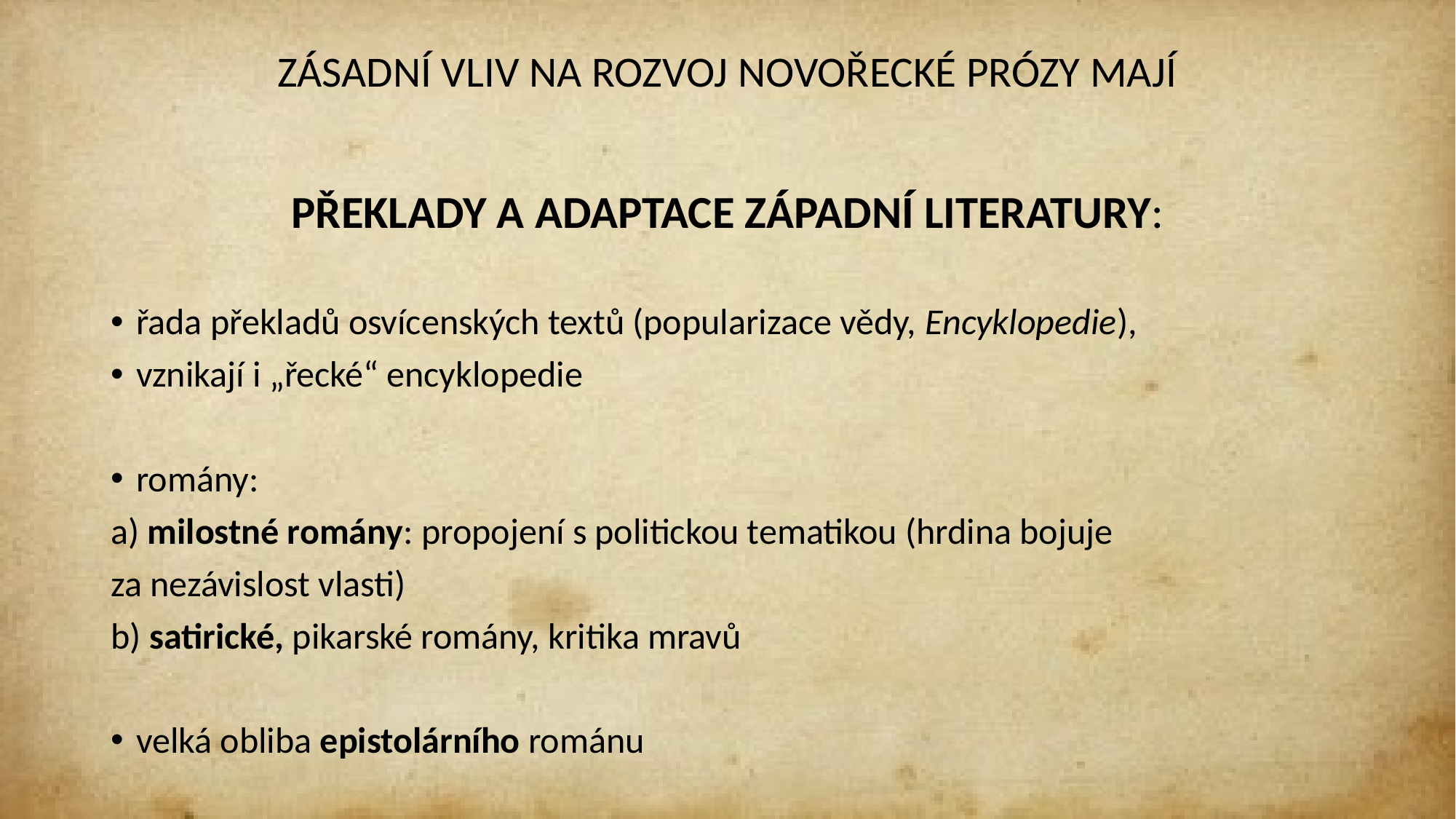

# ZÁSADNÍ VLIV NA ROZVOJ NOVOŘECKÉ PRÓZY MAJÍ
PŘEKLADY A ADAPTACE ZÁPADNÍ LITERATURY:

řada překladů osvícenských textů (popularizace vědy, Encyklopedie),
vznikají i „řecké“ encyklopedie

romány:
a) milostné romány: propojení s politickou tematikou (hrdina bojuje
za nezávislost vlasti)
b) satirické, pikarské romány, kritika mravů

velká obliba epistolárního románu